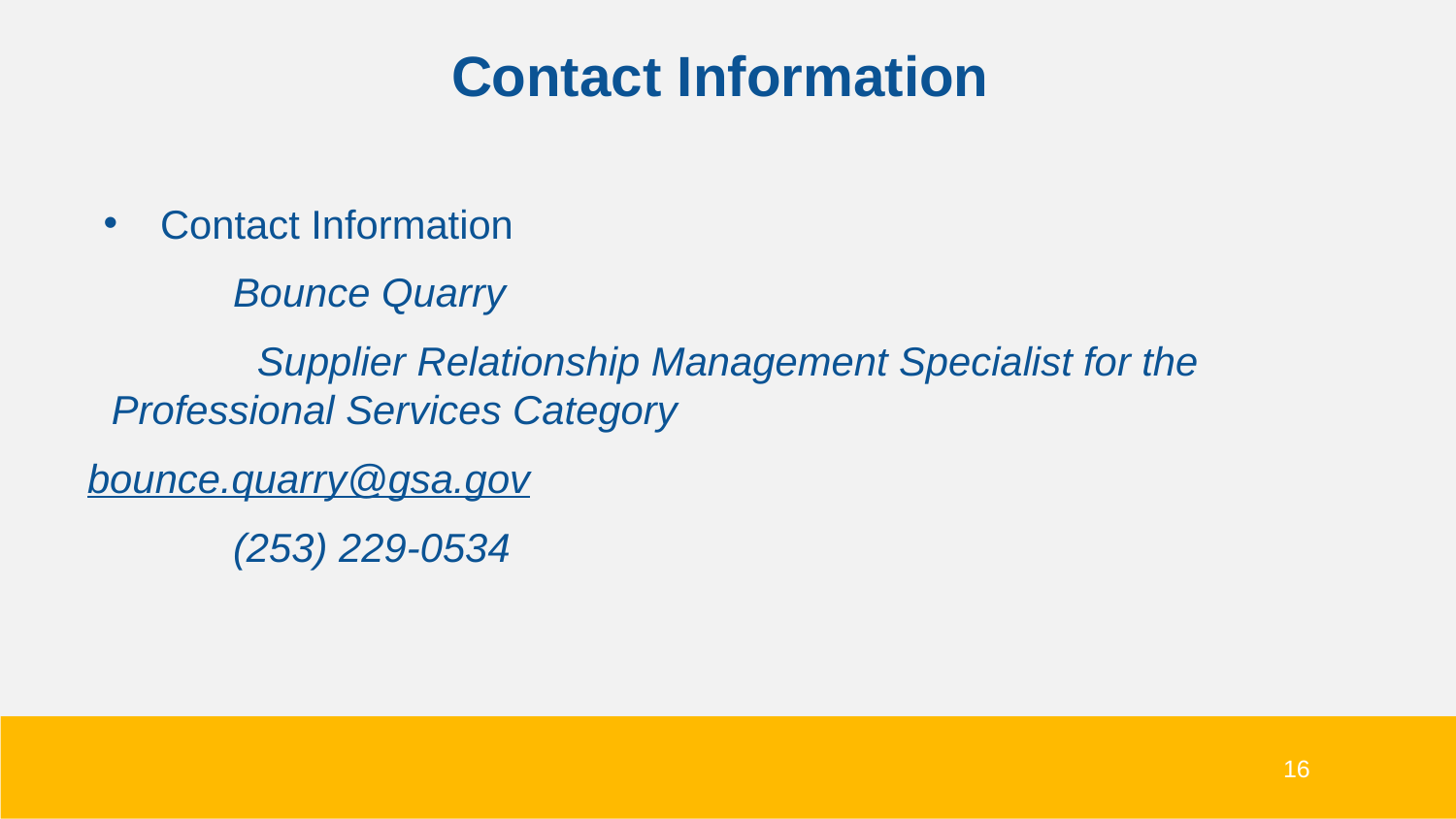

# Contact Information
Contact Information
 	Bounce Quarry
	Supplier Relationship Management Specialist for the 	Professional Services Category
	bounce.quarry@gsa.gov
	(253) 229-0534

16